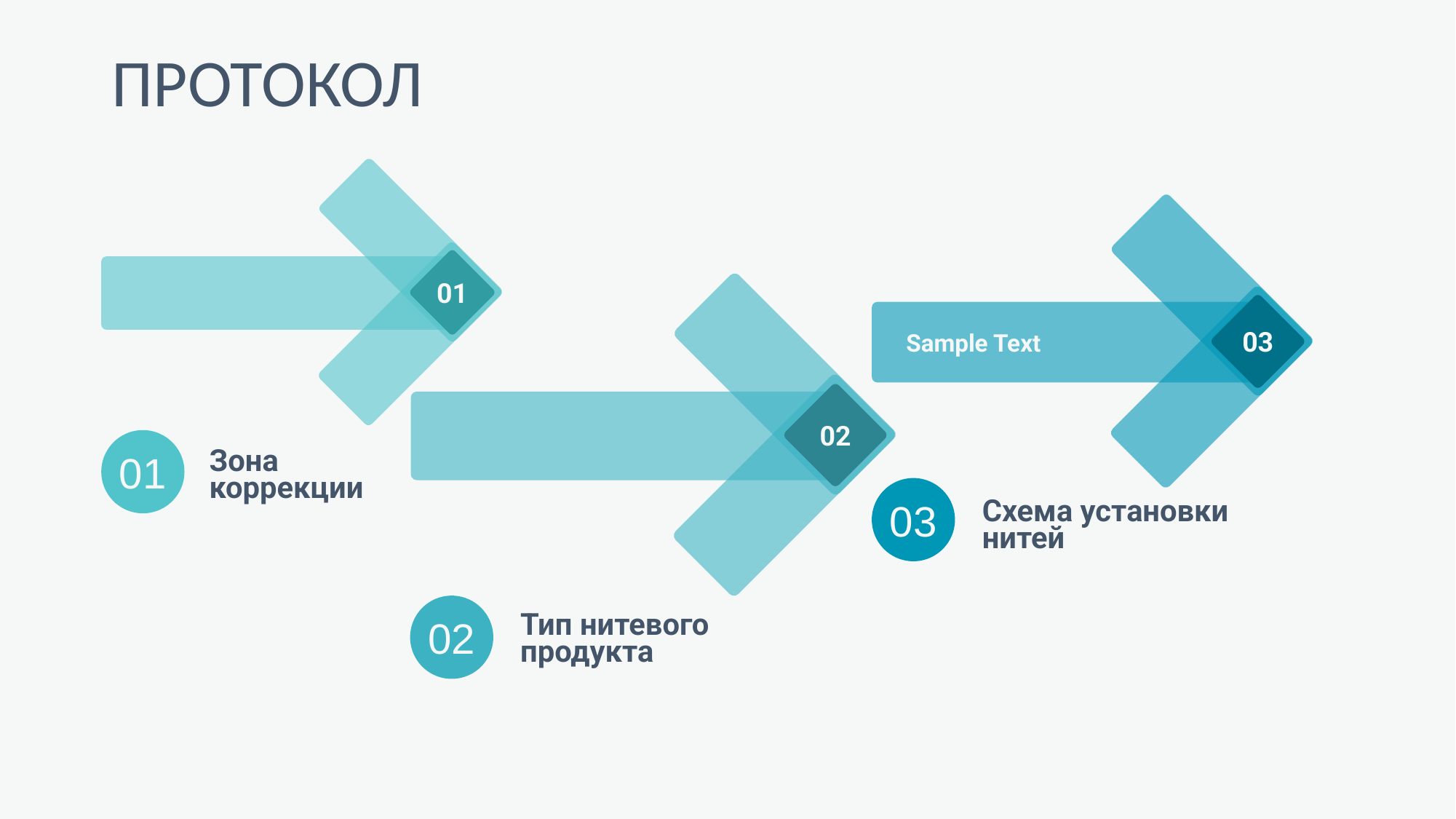

# ПРОТОКОЛ

01

03
Sample Text

02

01
Зона коррекции
03
Схема установки нитей
02
Тип нитевого продукта